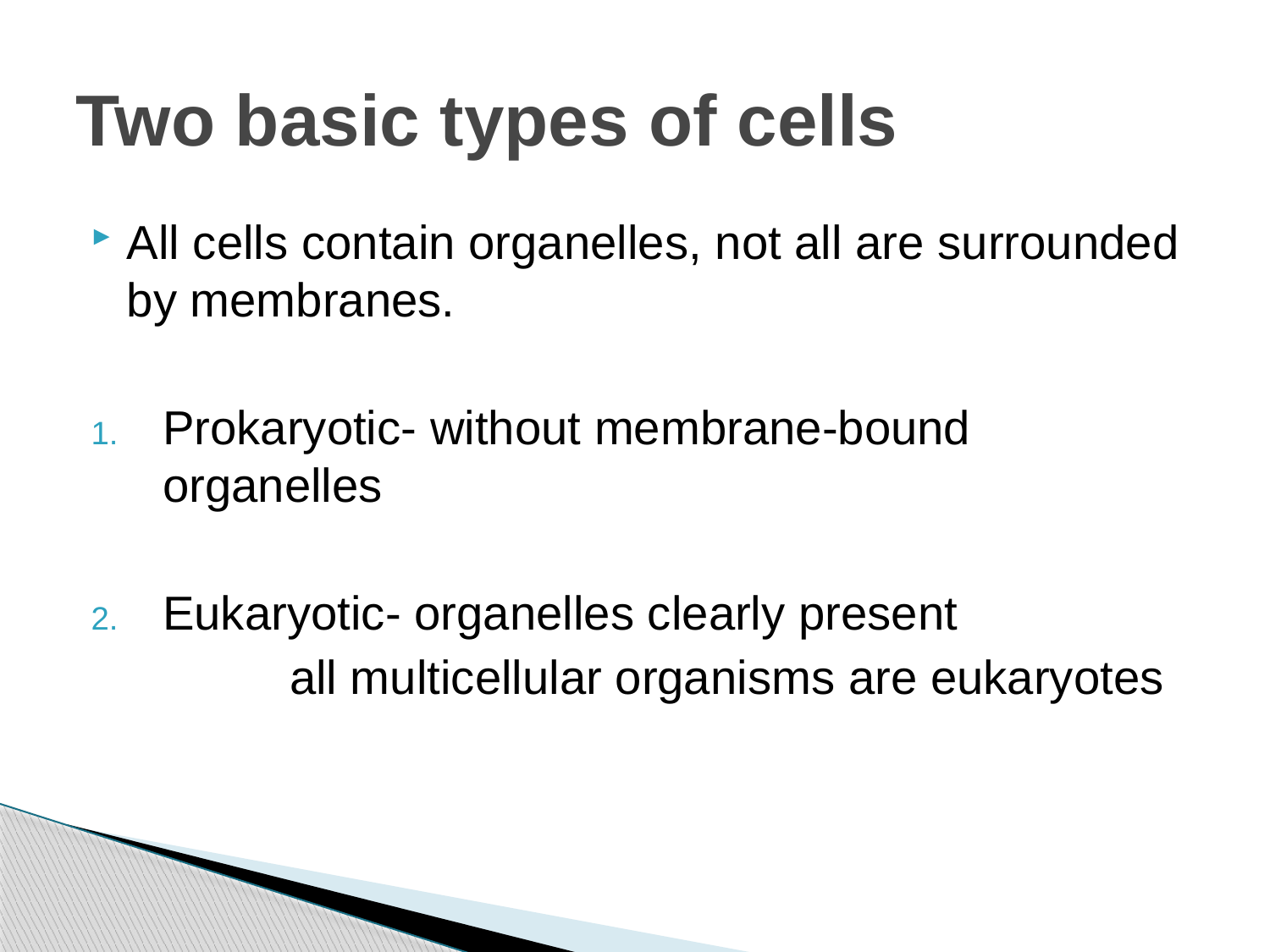

# Two basic types of cells
All cells contain organelles, not all are surrounded by membranes.

Prokaryotic- without membrane-bound 	organelles

Eukaryotic- organelles clearly present
		all multicellular organisms are eukaryotes